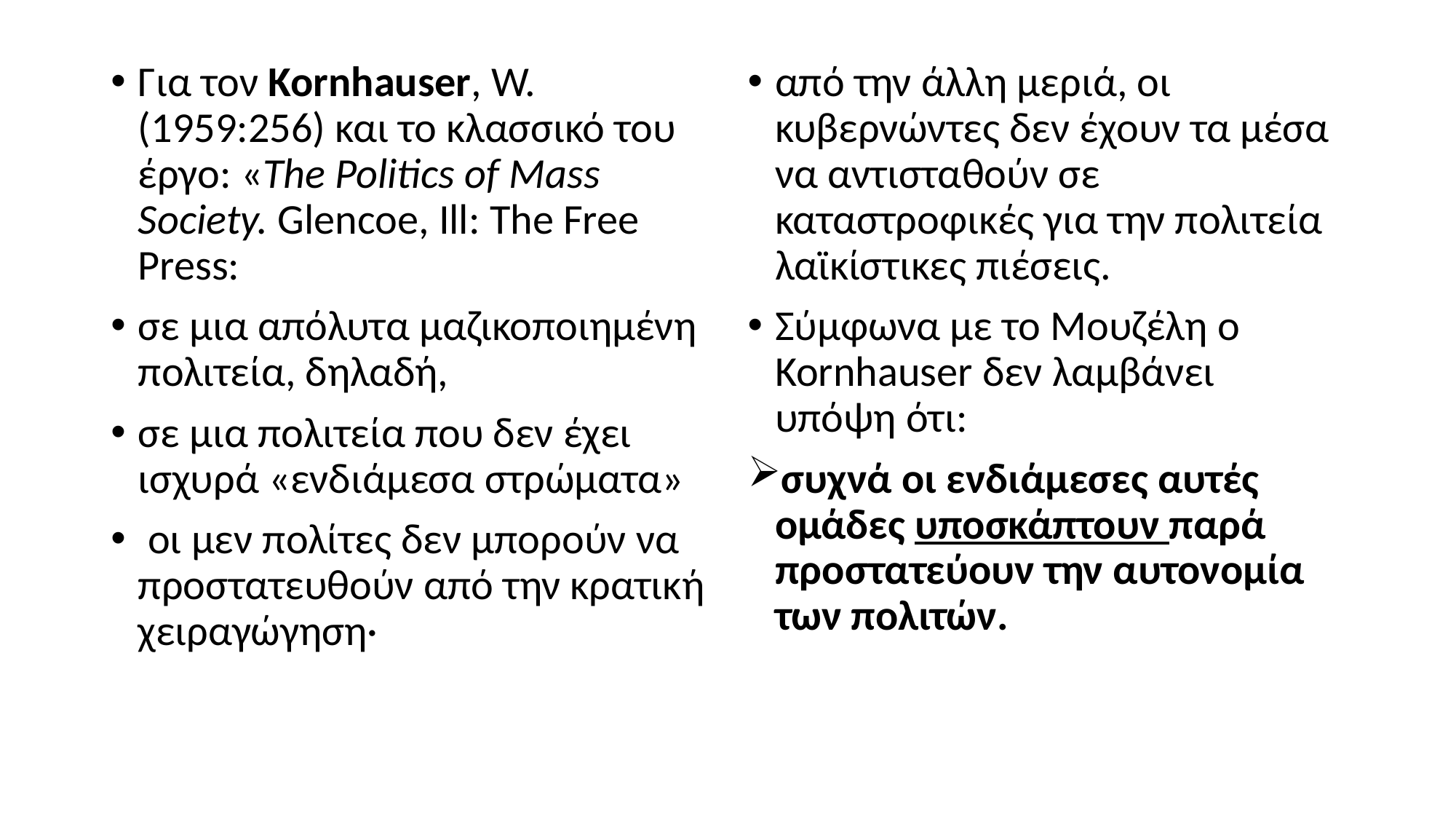

Για τον Kornhauser, W. (1959:256) και το κλασσικό του έργο: «The Politics of Mass Society. Glencoe, Ill: The Free Press:
σε μια απόλυτα μαζικοποιημένη πολιτεία, δηλαδή,
σε μια πολιτεία που δεν έχει ισχυρά «ενδιάμεσα στρώματα»
 οι μεν πολίτες δεν μπορούν να προστατευθούν από την κρατική χειραγώγηση·
από την άλλη μεριά, οι κυβερνώντες δεν έχουν τα μέσα να αντισταθούν σε καταστροφικές για την πολιτεία λαϊκίστικες πιέσεις.
Σύμφωνα με το Μουζέλη ο Kornhauser δεν λαμβάνει υπόψη ότι:
συχνά οι ενδιάμεσες αυτές ομάδες υποσκάπτουν παρά προστατεύουν την αυτονομία των πολιτών.